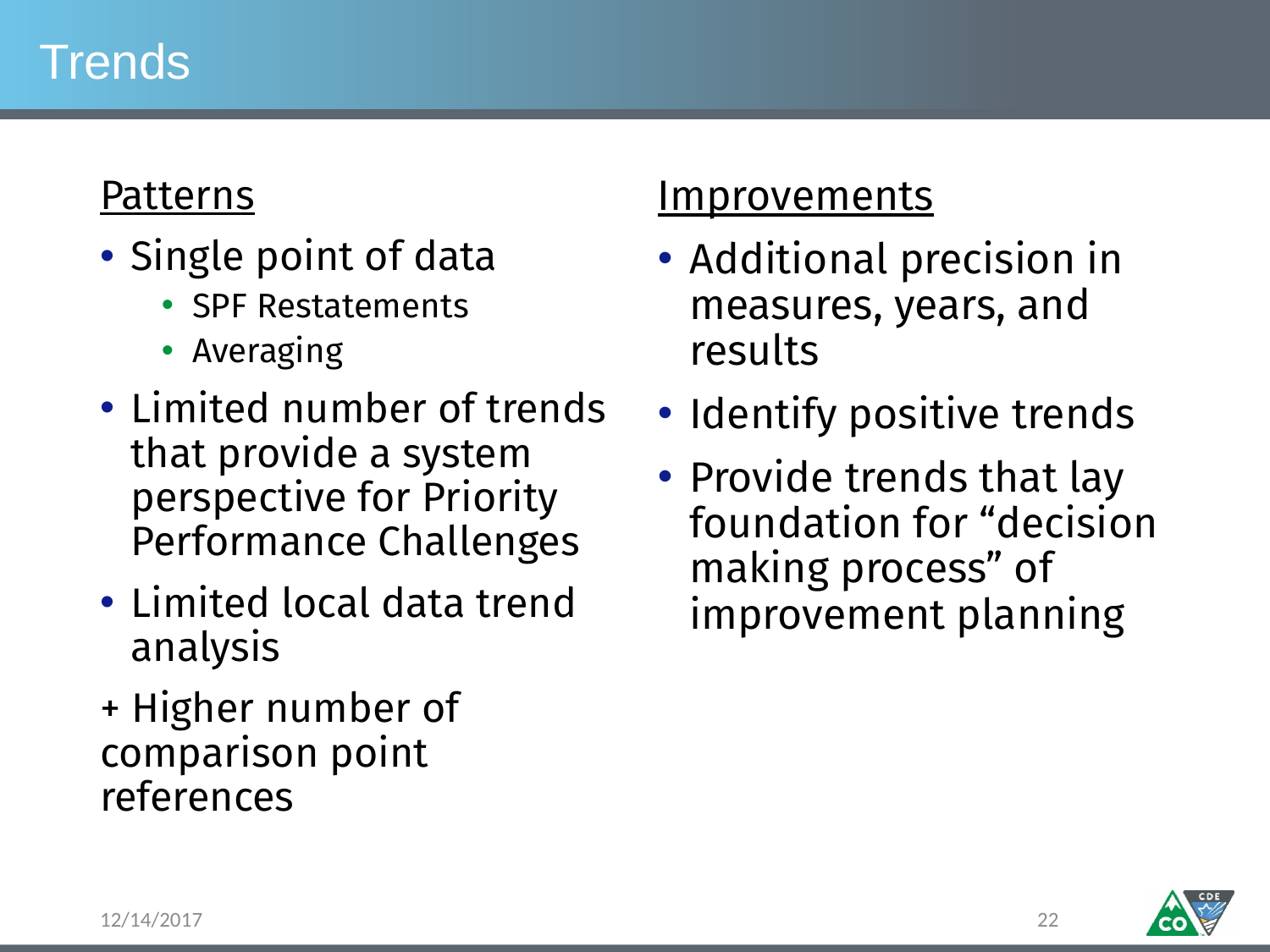

# Trends
Patterns
Single point of data
SPF Restatements
Averaging
Limited number of trends that provide a system perspective for Priority Performance Challenges
Limited local data trend analysis
+ Higher number of comparison point references

Improvements
Additional precision in measures, years, and results
Identify positive trends
Provide trends that lay foundation for “decision making process” of improvement planning